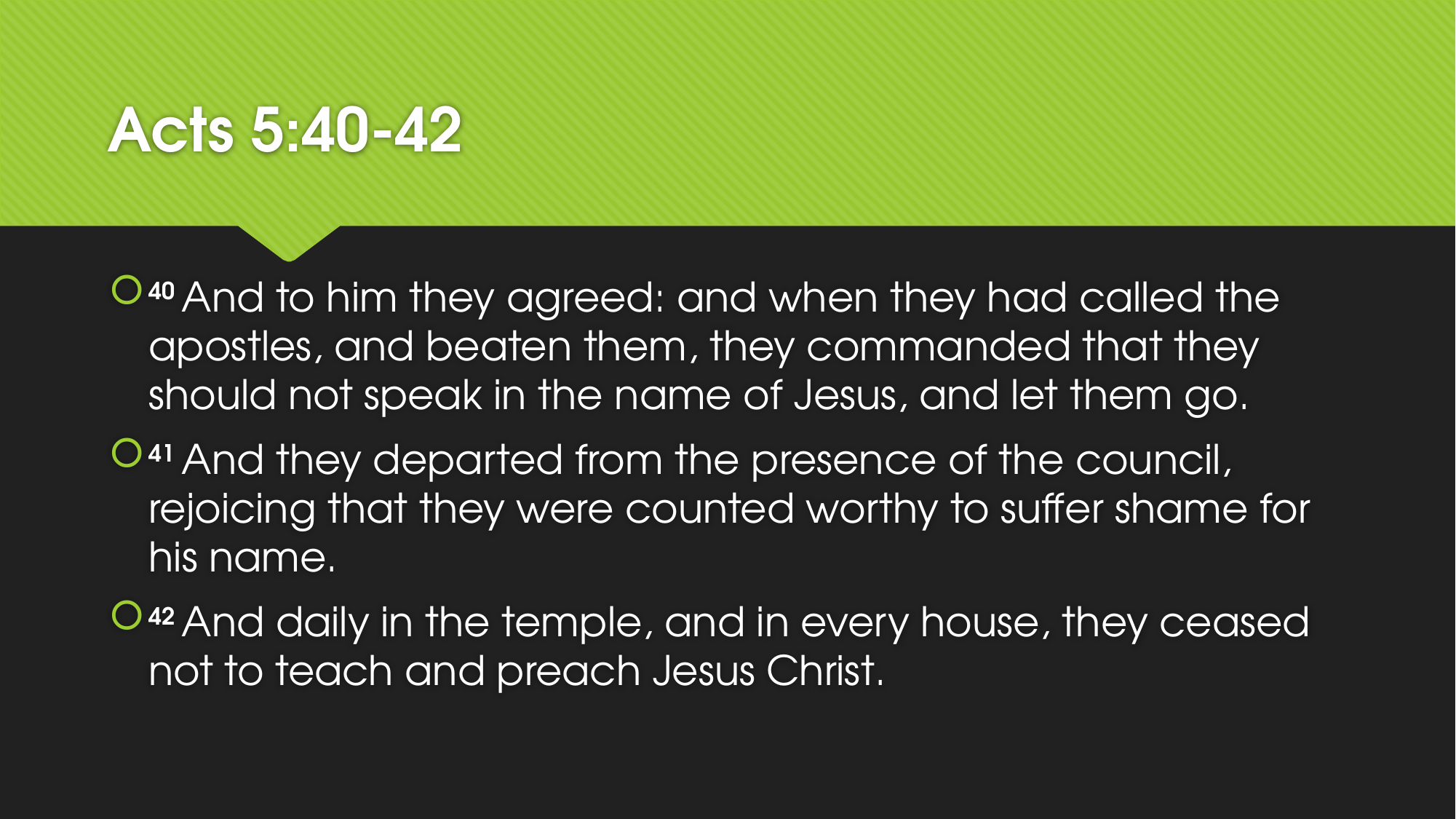

# Acts 5:40-42
40 And to him they agreed: and when they had called the apostles, and beaten them, they commanded that they should not speak in the name of Jesus, and let them go.
41 And they departed from the presence of the council, rejoicing that they were counted worthy to suffer shame for his name.
42 And daily in the temple, and in every house, they ceased not to teach and preach Jesus Christ.